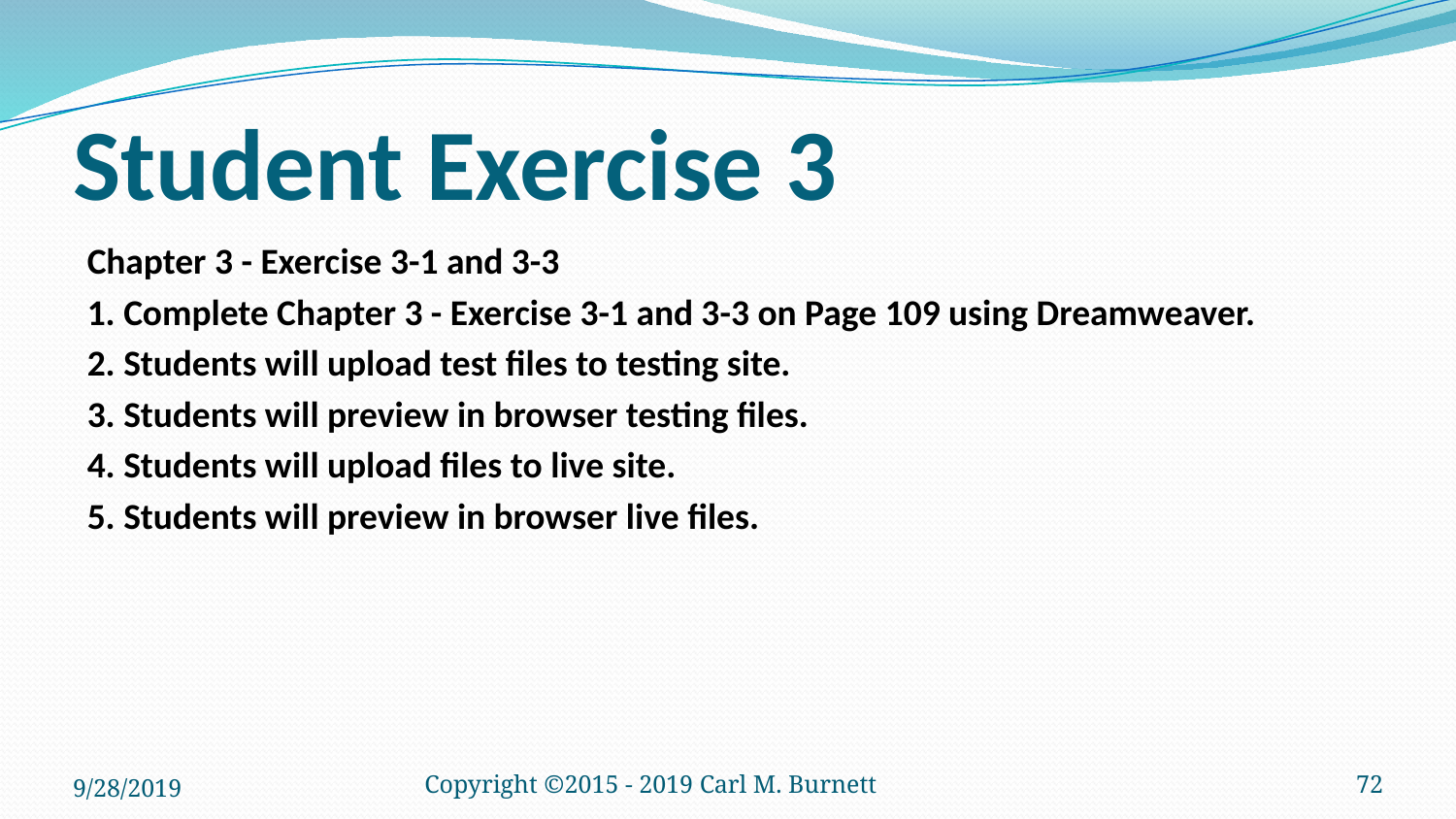

# Student Exercise 3
Chapter 3 - Exercise 3-1 and 3-3
1. Complete Chapter 3 - Exercise 3-1 and 3-3 on Page 109 using Dreamweaver.
2. Students will upload test files to testing site.
3. Students will preview in browser testing files.
4. Students will upload files to live site.
5. Students will preview in browser live files.

9/28/2019
Copyright ©2015 - 2019 Carl M. Burnett
72